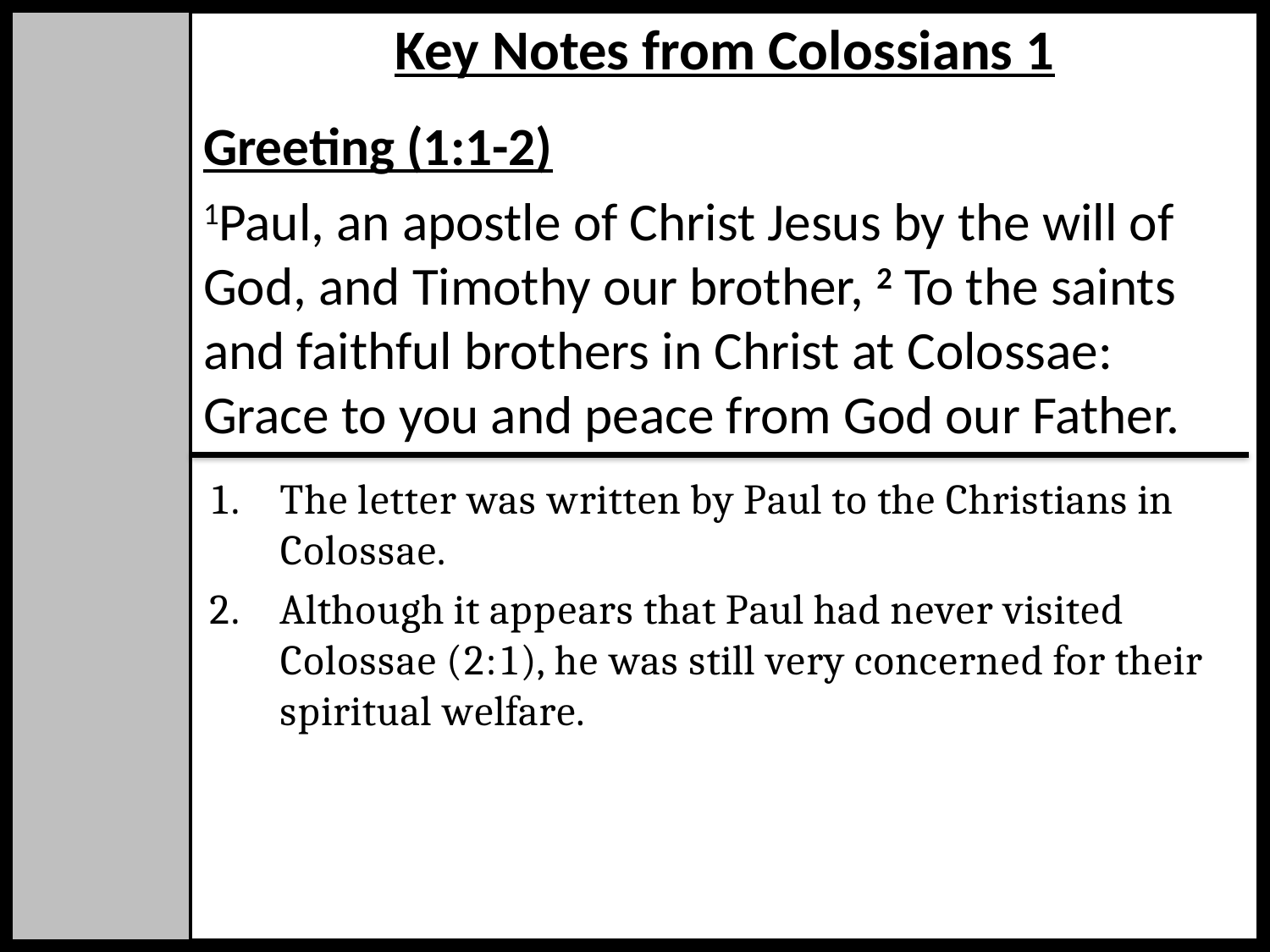

# Key Notes from Colossians 1

Greeting (1:1-2)
1Paul, an apostle of Christ Jesus by the will of God, and Timothy our brother, 2 To the saints and faithful brothers in Christ at Colossae: Grace to you and peace from God our Father.
The letter was written by Paul to the Christians in Colossae.
Although it appears that Paul had never visited Colossae (2:1), he was still very concerned for their spiritual welfare.